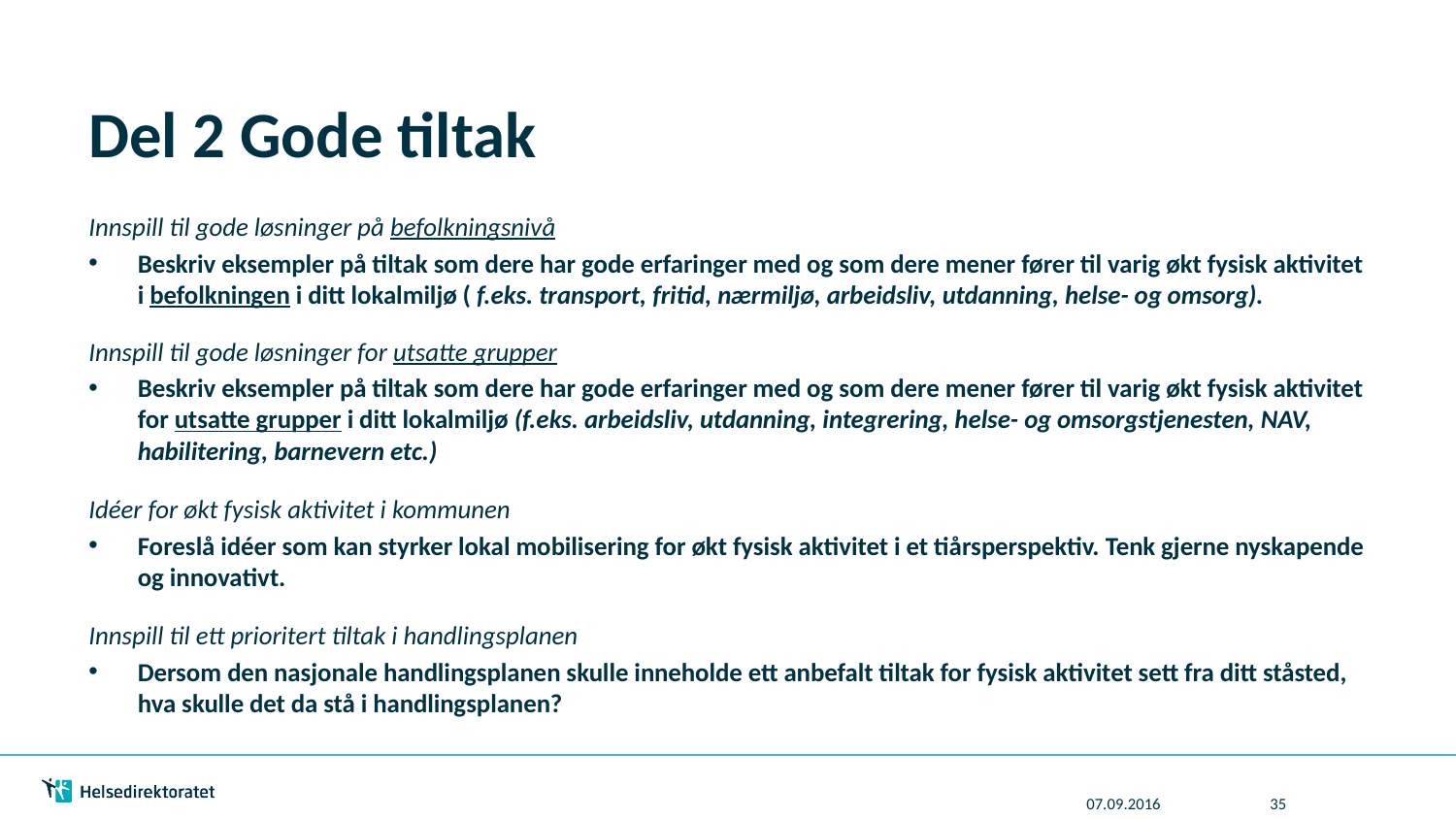

# Del 2 Gode tiltak
Innspill til gode løsninger på befolkningsnivå
Beskriv eksempler på tiltak som dere har gode erfaringer med og som dere mener fører til varig økt fysisk aktivitet i befolkningen i ditt lokalmiljø ( f.eks. transport, fritid, nærmiljø, arbeidsliv, utdanning, helse- og omsorg).

Innspill til gode løsninger for utsatte grupper
Beskriv eksempler på tiltak som dere har gode erfaringer med og som dere mener fører til varig økt fysisk aktivitet for utsatte grupper i ditt lokalmiljø (f.eks. arbeidsliv, utdanning, integrering, helse- og omsorgstjenesten, NAV, habilitering, barnevern etc.)

Idéer for økt fysisk aktivitet i kommunen
Foreslå idéer som kan styrker lokal mobilisering for økt fysisk aktivitet i et tiårsperspektiv. Tenk gjerne nyskapende og innovativt.

Innspill til ett prioritert tiltak i handlingsplanen
Dersom den nasjonale handlingsplanen skulle inneholde ett anbefalt tiltak for fysisk aktivitet sett fra ditt ståsted, hva skulle det da stå i handlingsplanen?

07.09.2016
35